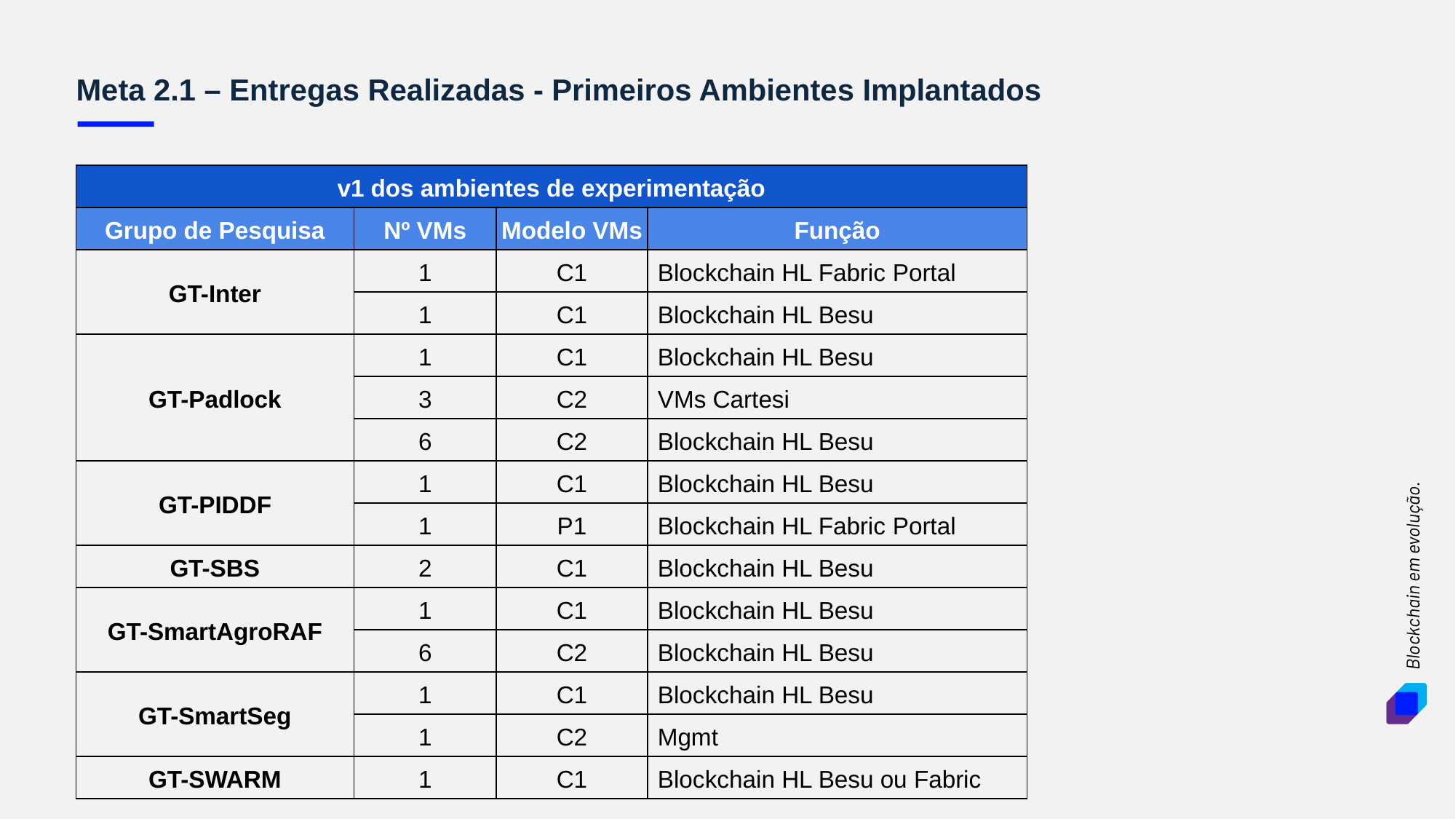

Meta 2.1 – Entregas Realizadas - Primeiros Ambientes Implantados
| v1 dos ambientes de experimentação |  |  |  |
| --- | --- | --- | --- |
| Grupo de Pesquisa | Nº VMs | Modelo VMs | Função |
| GT-Inter | 1 | C1 | Blockchain HL Fabric Portal |
|  | 1 | C1 | Blockchain HL Besu |
| GT-Padlock | 1 | C1 | Blockchain HL Besu |
|  | 3 | C2 | VMs Cartesi |
|  | 6 | C2 | Blockchain HL Besu |
| GT-PIDDF | 1 | C1 | Blockchain HL Besu |
|  | 1 | P1 | Blockchain HL Fabric Portal |
| GT-SBS | 2 | C1 | Blockchain HL Besu |
| GT-SmartAgroRAF | 1 | C1 | Blockchain HL Besu |
|  | 6 | C2 | Blockchain HL Besu |
| GT-SmartSeg | 1 | C1 | Blockchain HL Besu |
|  | 1 | C2 | Mgmt |
| GT-SWARM | 1 | C1 | Blockchain HL Besu ou Fabric |